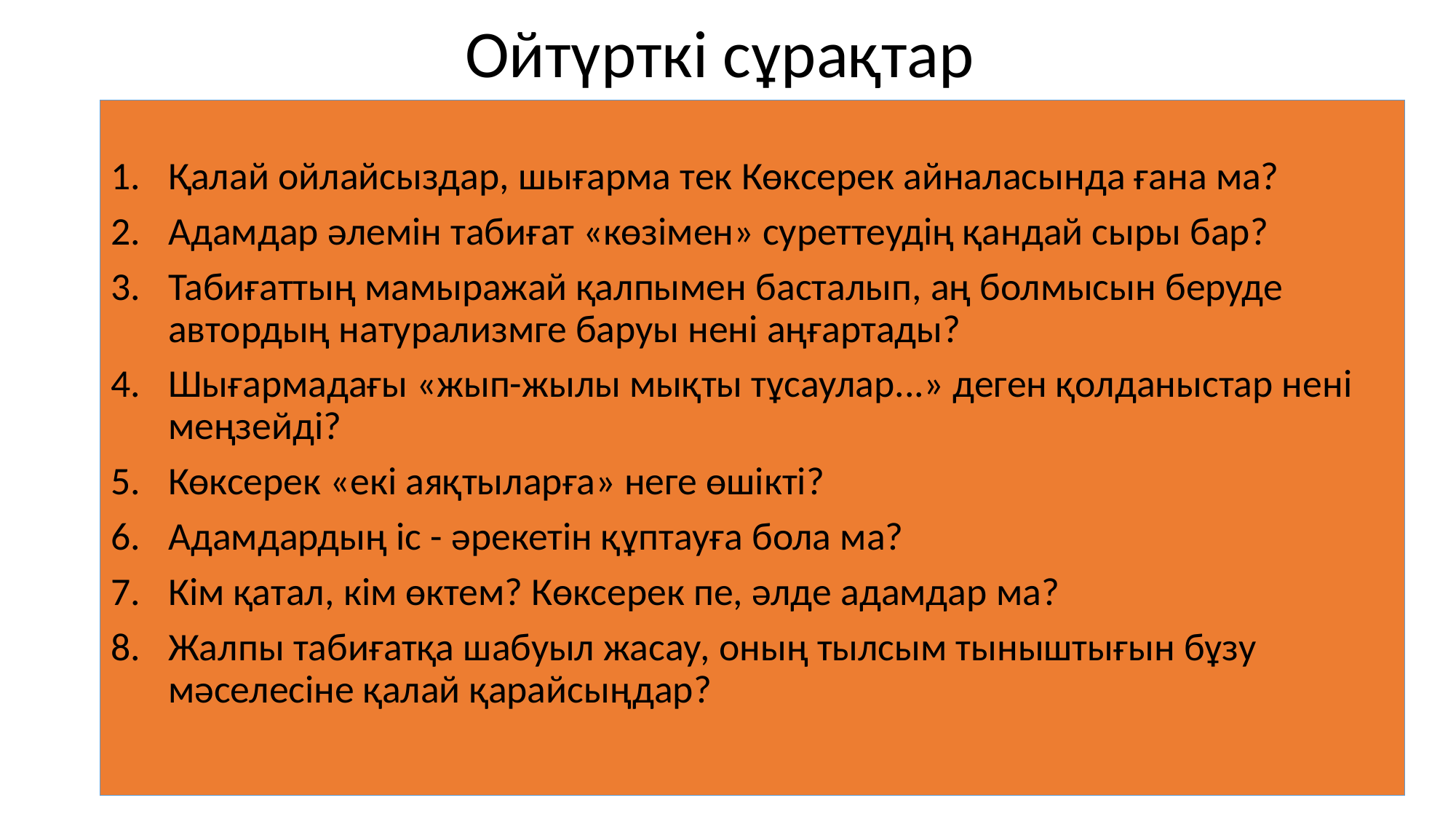

# Ойтүрткі сұрақтар

Қалай ойлайсыздар, шығарма тек Көксерек айналасында ғана ма?
Адамдар әлемін табиғат «көзімен» суреттеудің қандай сыры бар?
Табиғаттың мамыражай қалпымен басталып, аң болмысын беруде автордың натурализмге баруы нені аңғартады?
Шығармадағы «жып-жылы мықты тұсаулар...» деген қолданыстар нені меңзейді?
Көксерек «екі аяқтыларға» неге өшікті?
Адамдардың іс - әрекетін құптауға бола ма?
Кім қатал, кім өктем? Көксерек пе, әлде адамдар ма?
Жалпы табиғатқа шабуыл жасау, оның тылсым тыныштығын бұзу мәселесіне қалай қарайсыңдар?